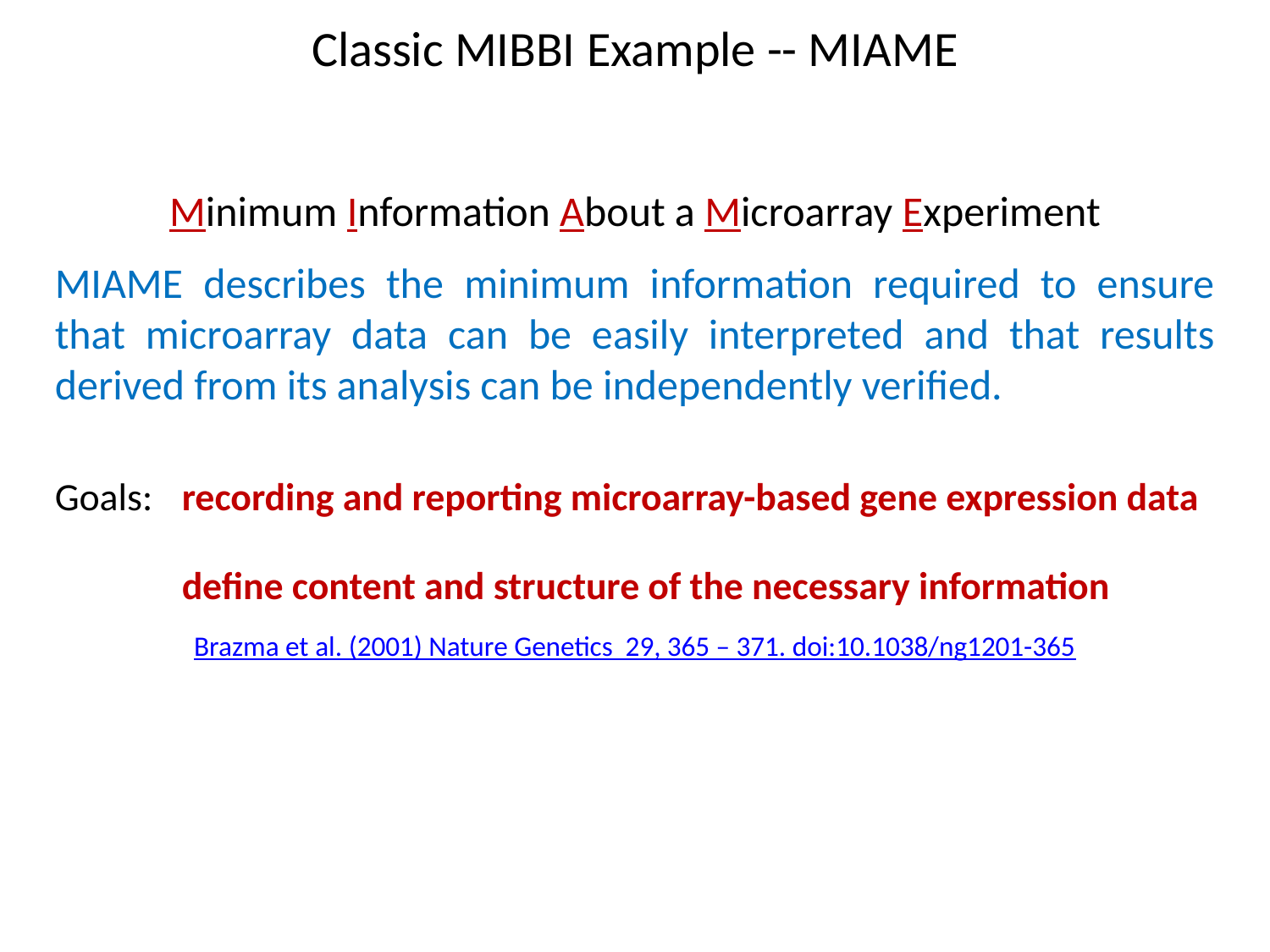

Classic MIBBI Example -- MIAME
Minimum Information About a Microarray Experiment

MIAME describes the minimum information required to ensure that microarray data can be easily interpreted and that results derived from its analysis can be independently verified.

Goals: 	recording and reporting microarray-based gene expression data

	define content and structure of the necessary information

Brazma et al. (2001) Nature Genetics  29, 365 – 371. doi:10.1038/ng1201-365